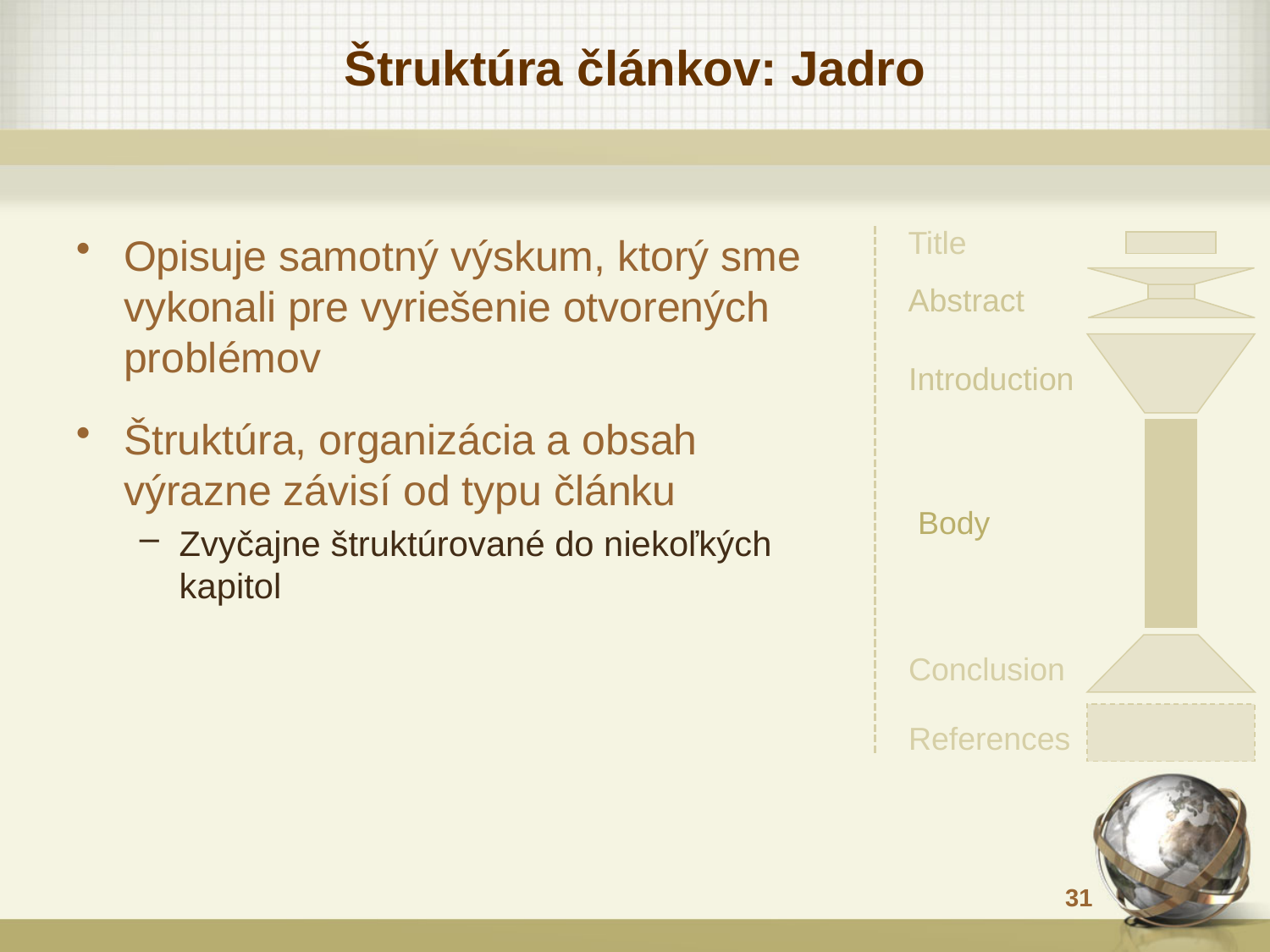

# Štruktúra článkov: Jadro
Title

Abstract

Introduction

Body

Conclusion

References
Opisuje samotný výskum, ktorý sme vykonali pre vyriešenie otvorených problémov
Štruktúra, organizácia a obsah výrazne závisí od typu článku
Zvyčajne štruktúrované do niekoľkých kapitol